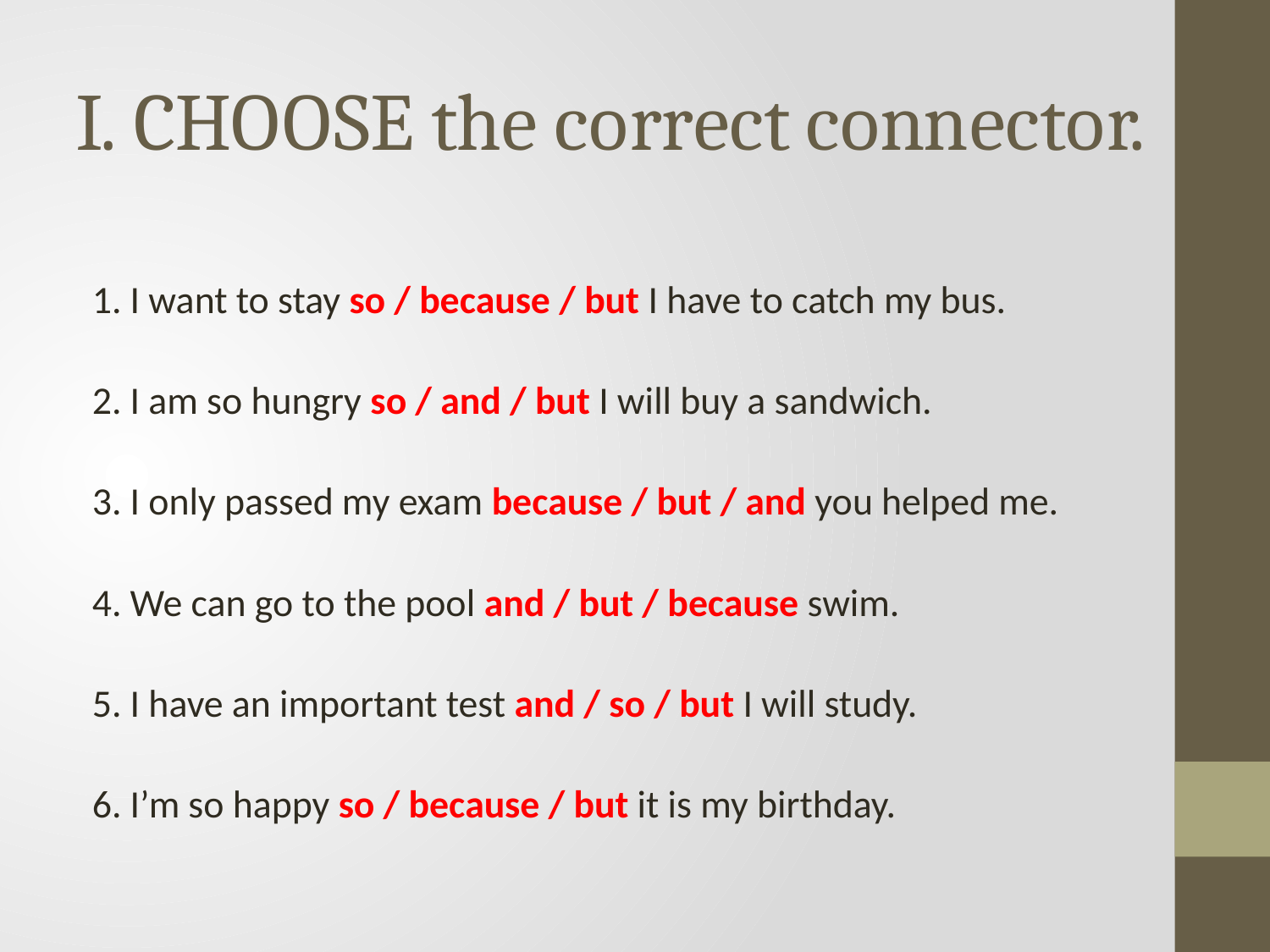

# I. CHOOSE the correct connector.
1. I want to stay so / because / but I have to catch my bus.
2. I am so hungry so / and / but I will buy a sandwich.
3. I only passed my exam because / but / and you helped me.
4. We can go to the pool and / but / because swim.
5. I have an important test and / so / but I will study.
6. I’m so happy so / because / but it is my birthday.